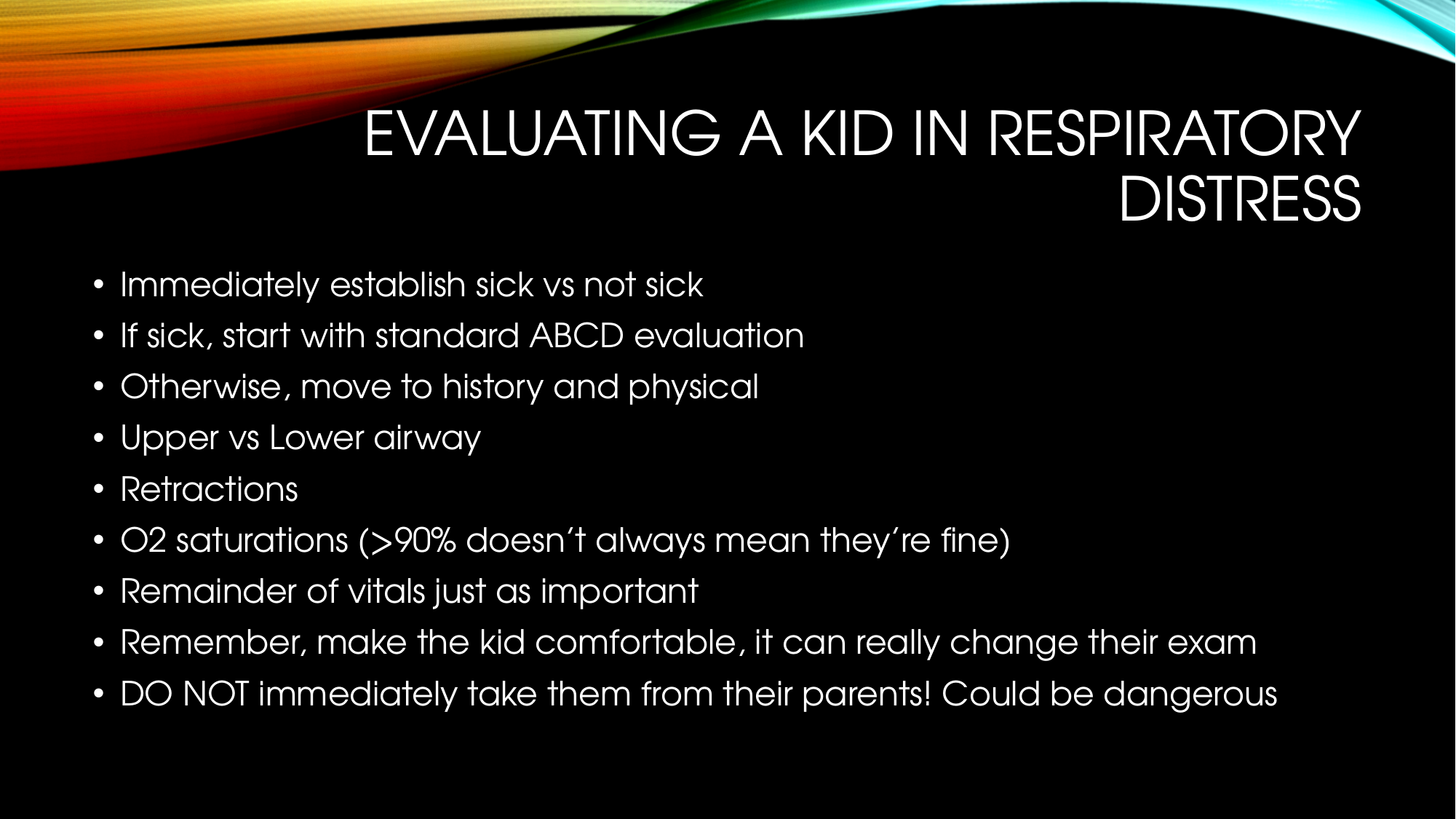

# Evaluating a kid in respiratory distress
Immediately establish sick vs not sick
If sick, start with standard ABCD evaluation
Otherwise, move to history and physical
Upper vs Lower airway
Retractions
O2 saturations (>90% doesn’t always mean they’re fine)
Remainder of vitals just as important
Remember, make the kid comfortable, it can really change their exam
DO NOT immediately take them from their parents! Could be dangerous